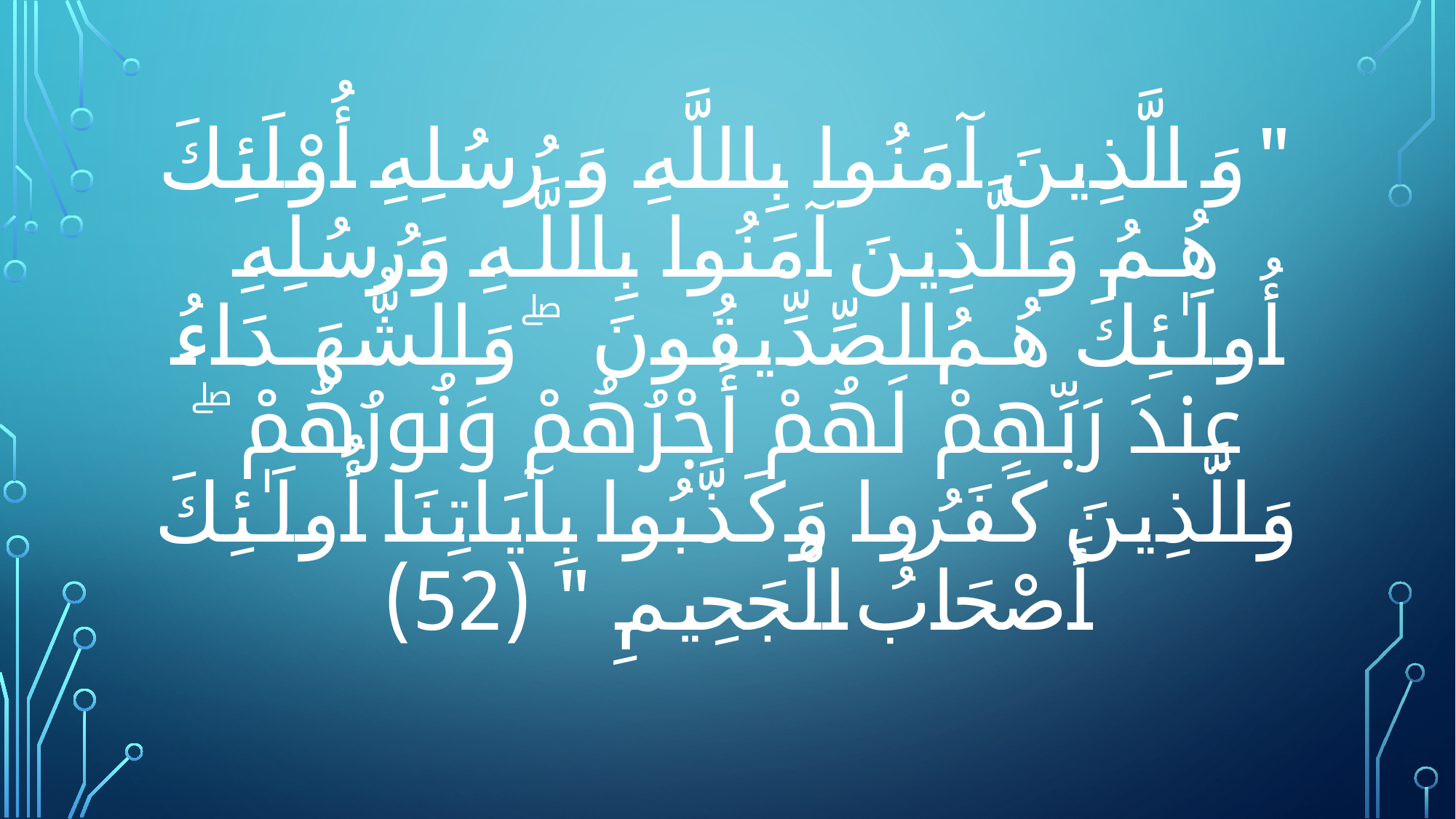

# "‌وَ الَّذِينَ آمَنُوا بِاللَّهِ وَ رُسُلِهِ أُوْلَئِكَ هُمُ وَالَّذِينَ آمَنُوا بِاللَّـهِ وَرُ‌سُلِهِ أُولَـٰئِكَ هُمُ الصِّدِّيقُونَ ۖ وَالشُّهَدَاءُ عِندَ رَ‌بِّهِمْ لَهُمْ أَجْرُ‌هُمْ وَنُورُ‌هُمْ ۖ وَالَّذِينَ كَفَرُ‌وا وَكَذَّبُوا بِآيَاتِنَا أُولَـٰئِكَ أَصْحَابُ الْجَحِيمِ " (52)